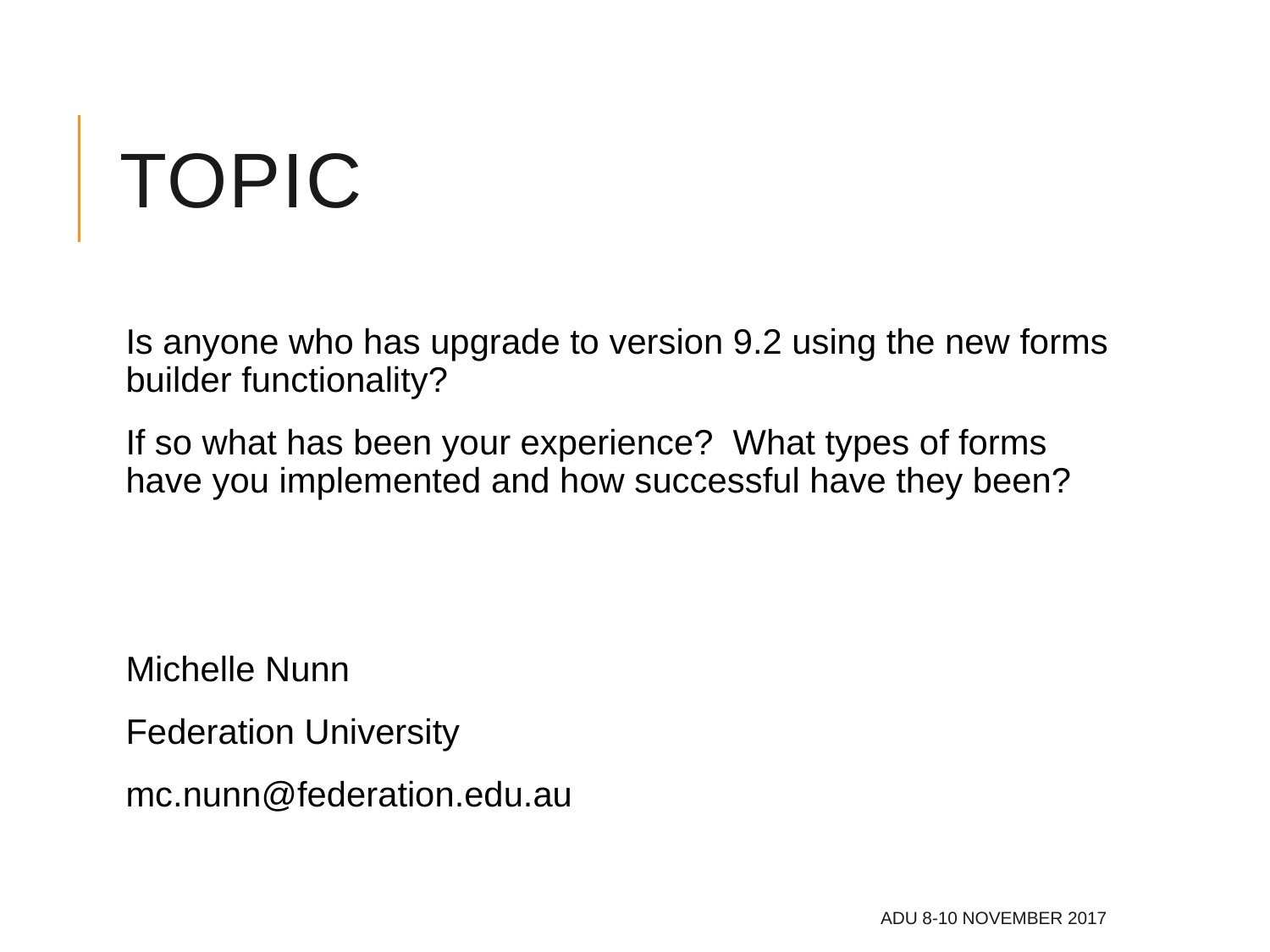

# TOPIC
Is anyone who has upgrade to version 9.2 using the new forms builder functionality?
If so what has been your experience?  What types of forms have you implemented and how successful have they been?

Michelle Nunn
Federation University
mc.nunn@federation.edu.au
ADU 8-10 November 2017